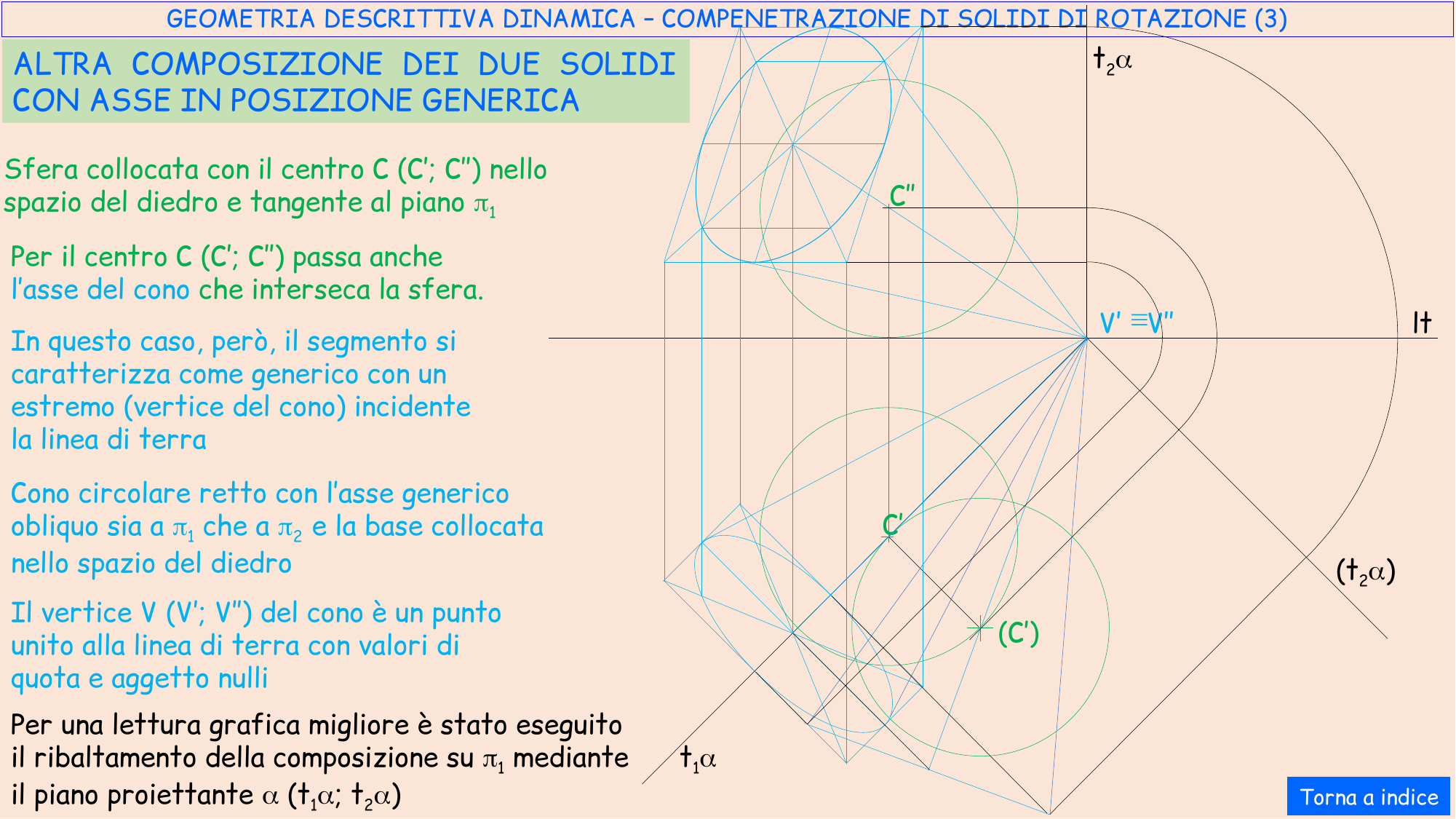

GEOMETRIA DESCRITTIVA DINAMICA – COMPENETRAZIONE DI SOLIDI DI ROTAZIONE (3)

t2α
ALTRA  COMPOSIZIONE  DEI  DUE  SOLIDI CON ASSE IN POSIZIONE GENERICA

Sfera collocata con il centro C (C’; C’’) nello spazio del diedro e tangente al piano π1
C’’

Per il centro C (C’; C’’) passa anche l’asse del cono che interseca la sfera.

≡
V’
V’’
lt
In questo caso, però, il segmento si caratterizza come generico con un estremo (vertice del cono) incidente la linea di terra

Cono circolare retto con l’asse generico obliquo sia a π1 che a π2  e la base collocata nello spazio del diedro

C’

(t2α)
Il vertice V (V’; V’’) del cono è un punto unito alla linea di terra con valori di quota e aggetto nulli
(C’)
Per una lettura grafica migliore è stato eseguito il ribaltamento della composizione su π1 mediante il piano proiettante α (t1α; t2α)
t1α
Torna a indice